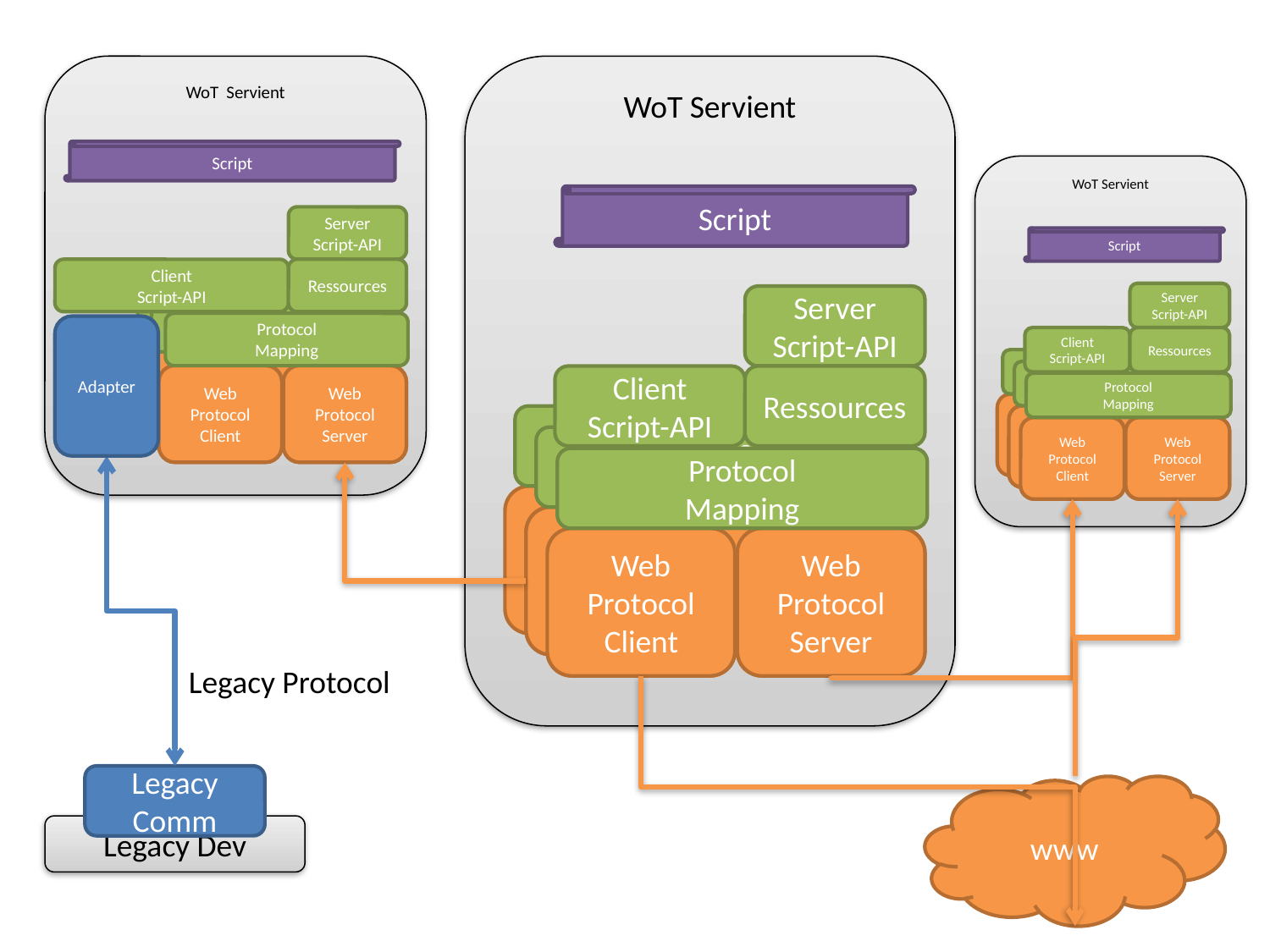

WoT  Servient
Script
Server
Script-API
Client
Script-API
Ressources
Protocol
Mapping
Protocol
Mapping
Protocol
Mapping
Web Protocol
Client
Web Protocol
Client
Web Protocol
Client
Web Protocol
Client
Web Protocol
Client
Web Protocol
Client
Web Protocol
Client
Web Protocol
Client
Web Protocol
Client
Web Protocol
Server
WoT Servient
Script
Server
Script-API
Client
Script-API
Ressources
Protocol
Mapping
Protocol
Mapping
Protocol
Mapping
Web Protocol
Client
Web Protocol
Client
Web Protocol
Client
Web Protocol
Client
Web Protocol
Client
Web Protocol
Client
Web Protocol
Client
Web Protocol
Client
Web Protocol
Client
Web Protocol
Server
WoT Servient
Script
Server
Script-API
Client
Script-API
Ressources
Protocol
Mapping
Protocol
Mapping
Protocol
Mapping
Web Protocol
Client
Web Protocol
Client
Web Protocol
Client
Web Protocol
Client
Web Protocol
Client
Web Protocol
Client
Web Protocol
Client
Web Protocol
Client
Web Protocol
Client
Web Protocol
Server
Adapter
Legacy Protocol
Legacy Comm
www
Legacy Dev